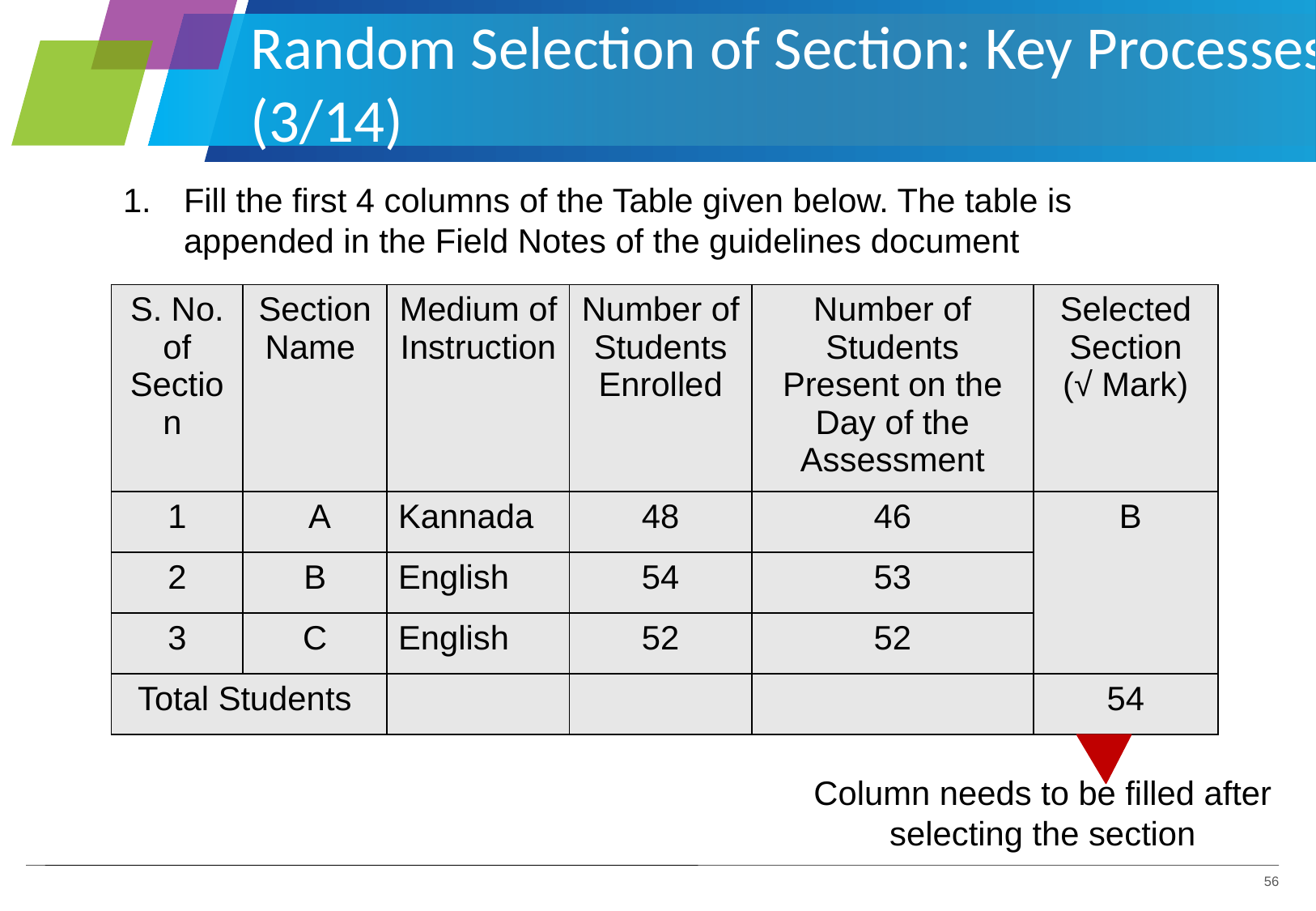

Random Selection of Section: Key Processes (3/14)
Fill the first 4 columns of the Table given below. The table is appended in the Field Notes of the guidelines document
| S. No. of Section | Section Name | Medium of Instruction | Number of Students Enrolled | Number of Students Present on the Day of the Assessment | Selected Section (√ Mark) |
| --- | --- | --- | --- | --- | --- |
| 1 | A | Kannada | 48 | 46 | B |
| 2 | B | English | 54 | 53 |  |
| 3 | C | English | 52 | 52 |  |
| Total Students |  |  |  |  | 54 |

Column needs to be filled after selecting the section